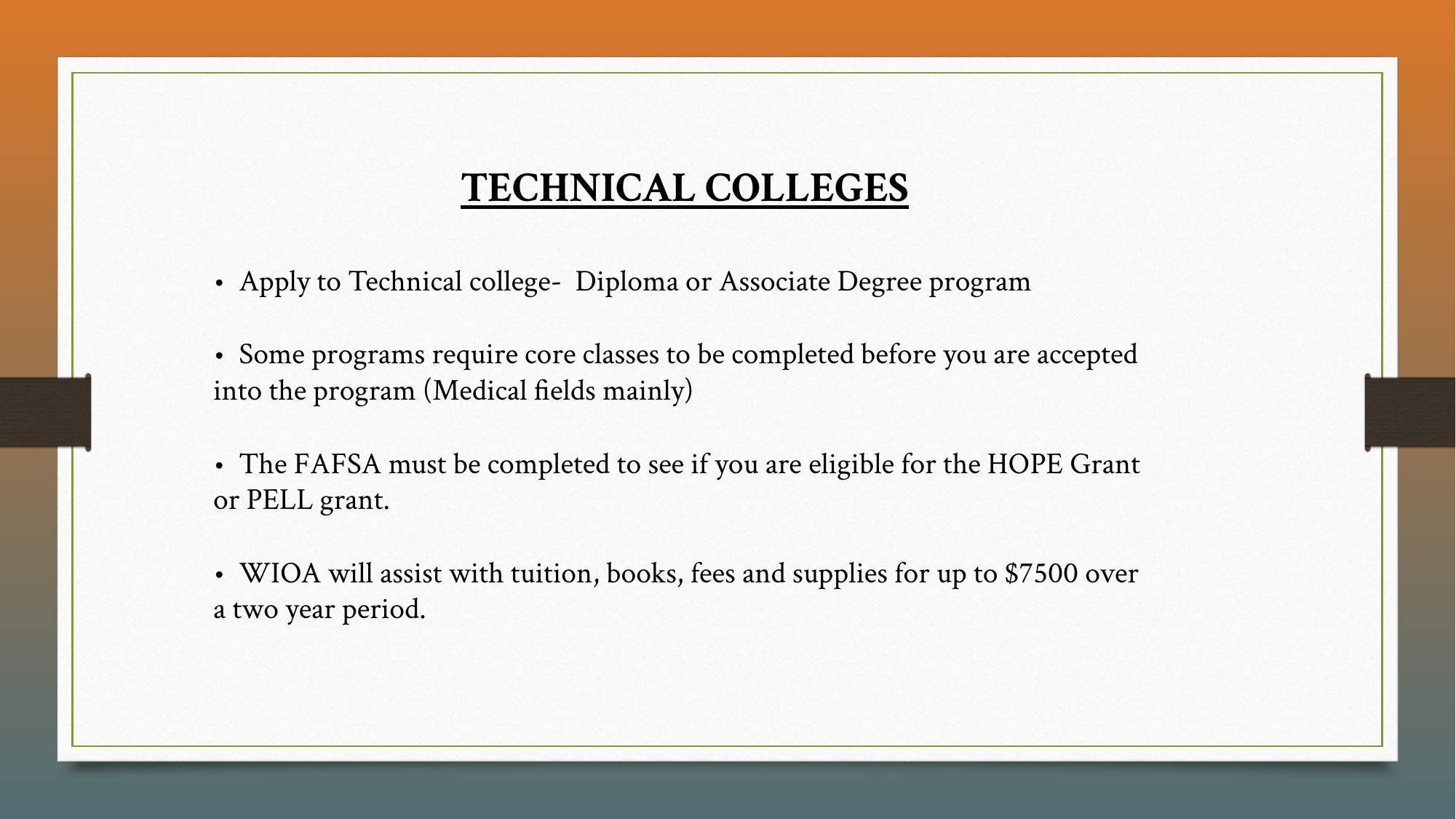

TECHNICAL COLLEGES

•  Apply to Technical college-  Diploma or Associate Degree program

•  Some programs require core classes to be completed before you are accepted   into the program (Medical fields mainly)

•  The FAFSA must be completed to see if you are eligible for the HOPE Grant or PELL grant.

•  WIOA will assist with tuition, books, fees and supplies for up to $7500 over a two year period.